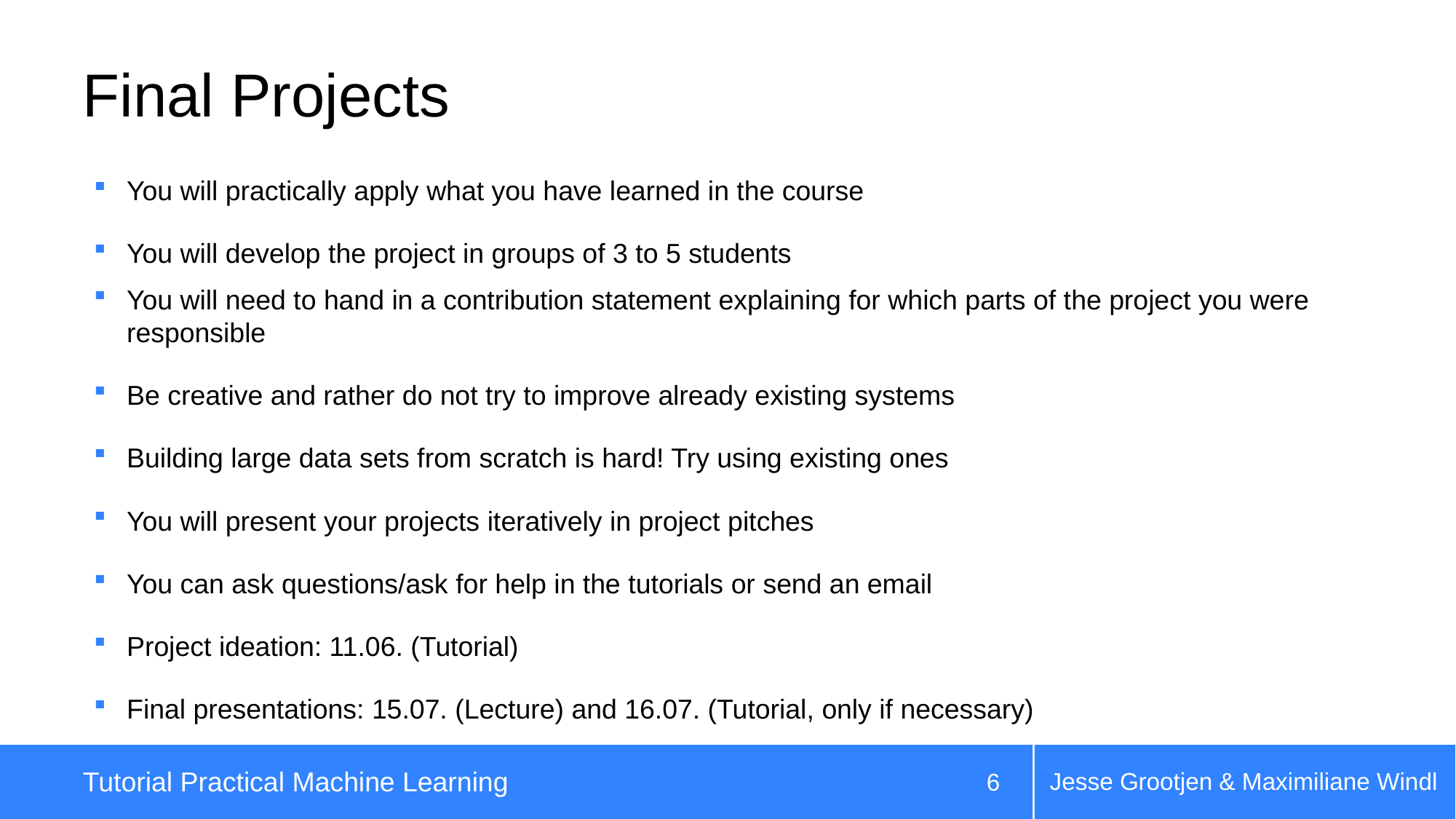

# Final Projects
You will practically apply what you have learned in the course
You will develop the project in groups of 3 to 5 students
You will need to hand in a contribution statement explaining for which parts of the project you were responsible
Be creative and rather do not try to improve already existing systems
Building large data sets from scratch is hard! Try using existing ones
You will present your projects iteratively in project pitches
You can ask questions/ask for help in the tutorials or send an email
Project ideation: 11.06. (Tutorial)
Final presentations: 15.07. (Lecture) and 16.07. (Tutorial, only if necessary)

Jesse Grootjen & Maximiliane Windl

Tutorial Practical Machine Learning

6